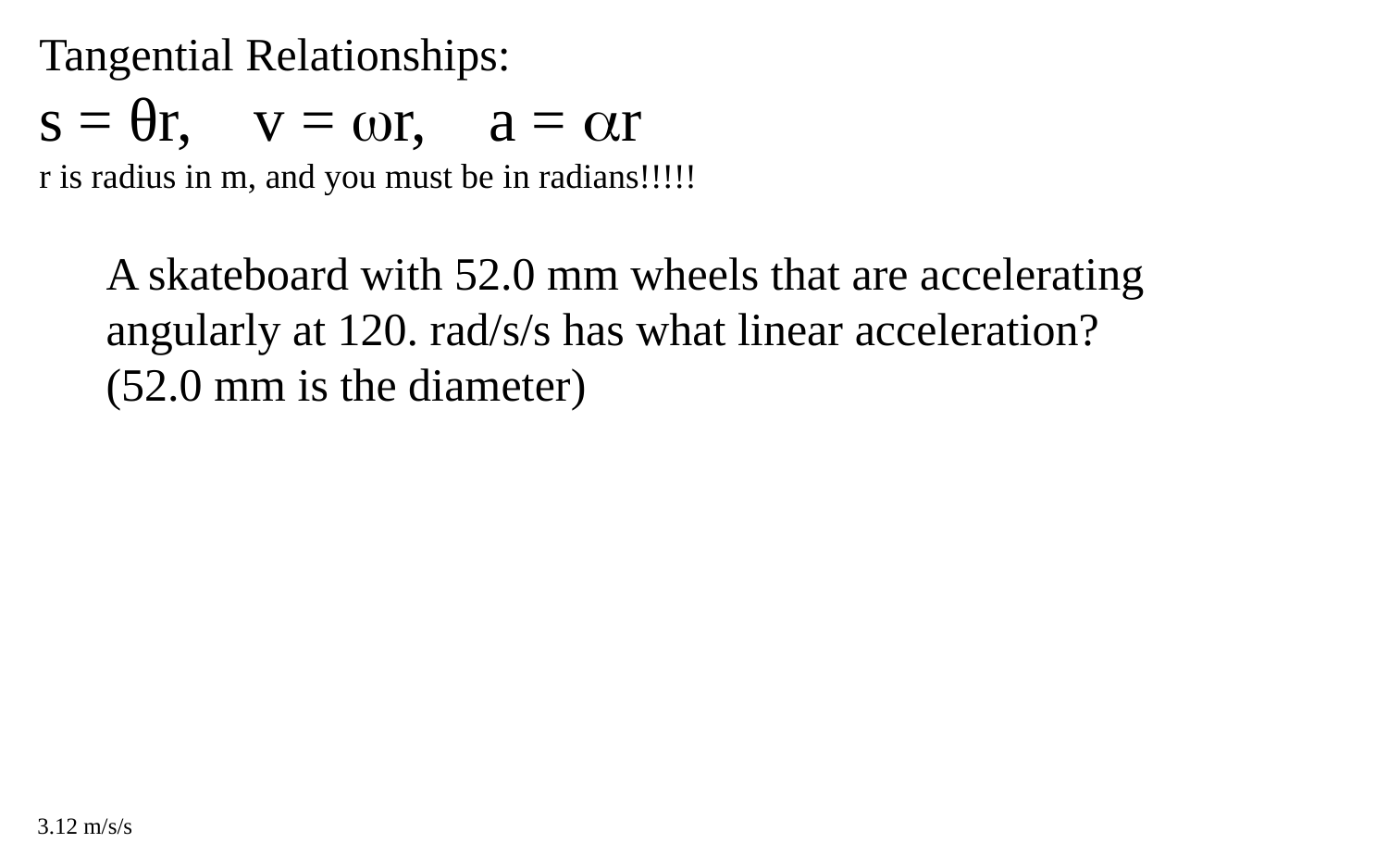

Tangential Relationships:
s = θr,    v = ωr,    a = αr
r is radius in m, and you must be in radians!!!!!
A skateboard with 52.0 mm wheels that are accelerating angularly at 120. rad/s/s has what linear acceleration?
(52.0 mm is the diameter)
3.12 m/s/s